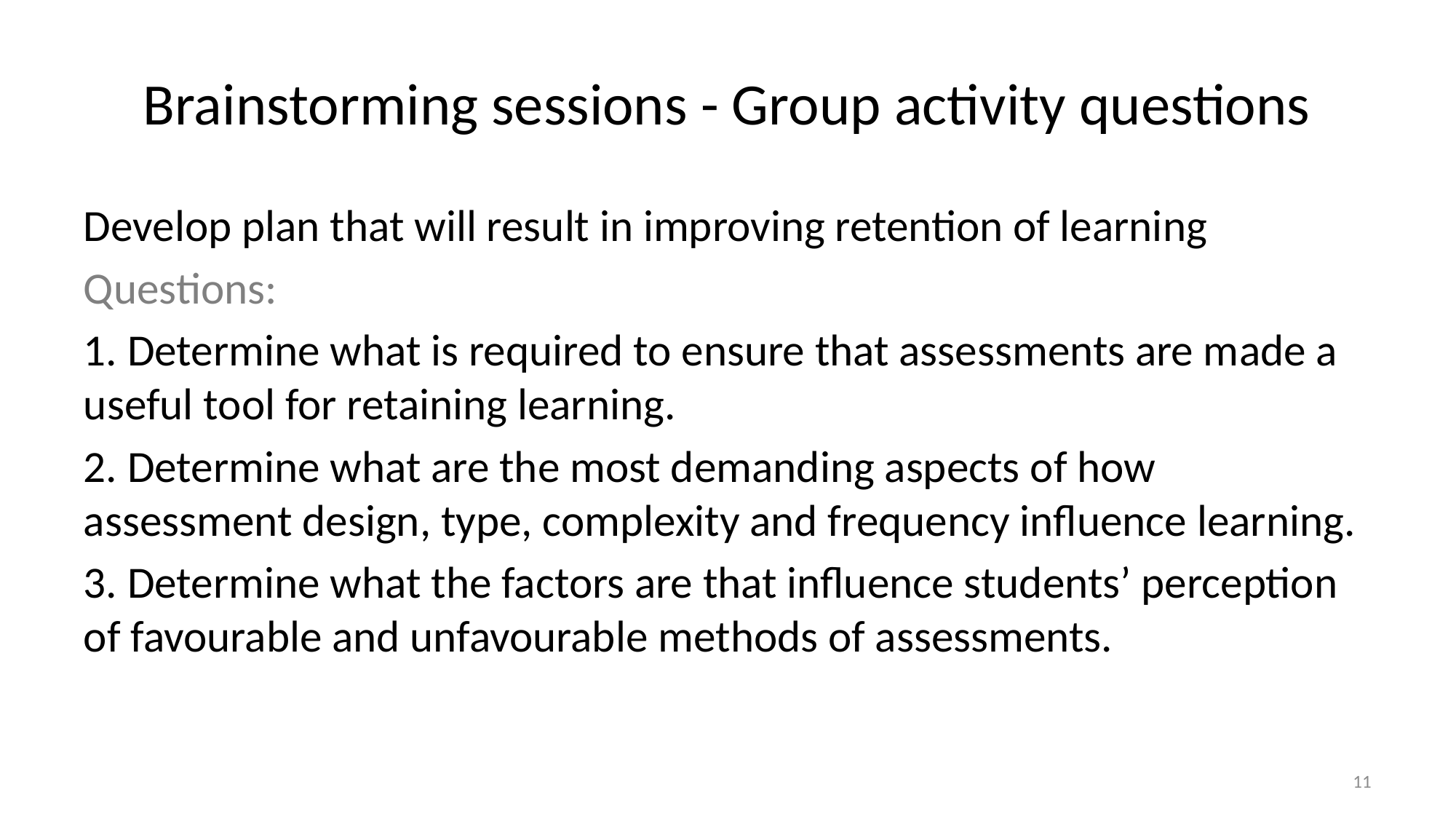

# Brainstorming sessions - Group activity questions
Develop plan that will result in improving retention of learning
Questions:
1. Determine what is required to ensure that assessments are made a useful tool for retaining learning.
2. Determine what are the most demanding aspects of how assessment design, type, complexity and frequency influence learning.
3. Determine what the factors are that influence students’ perception of favourable and unfavourable methods of assessments.
11